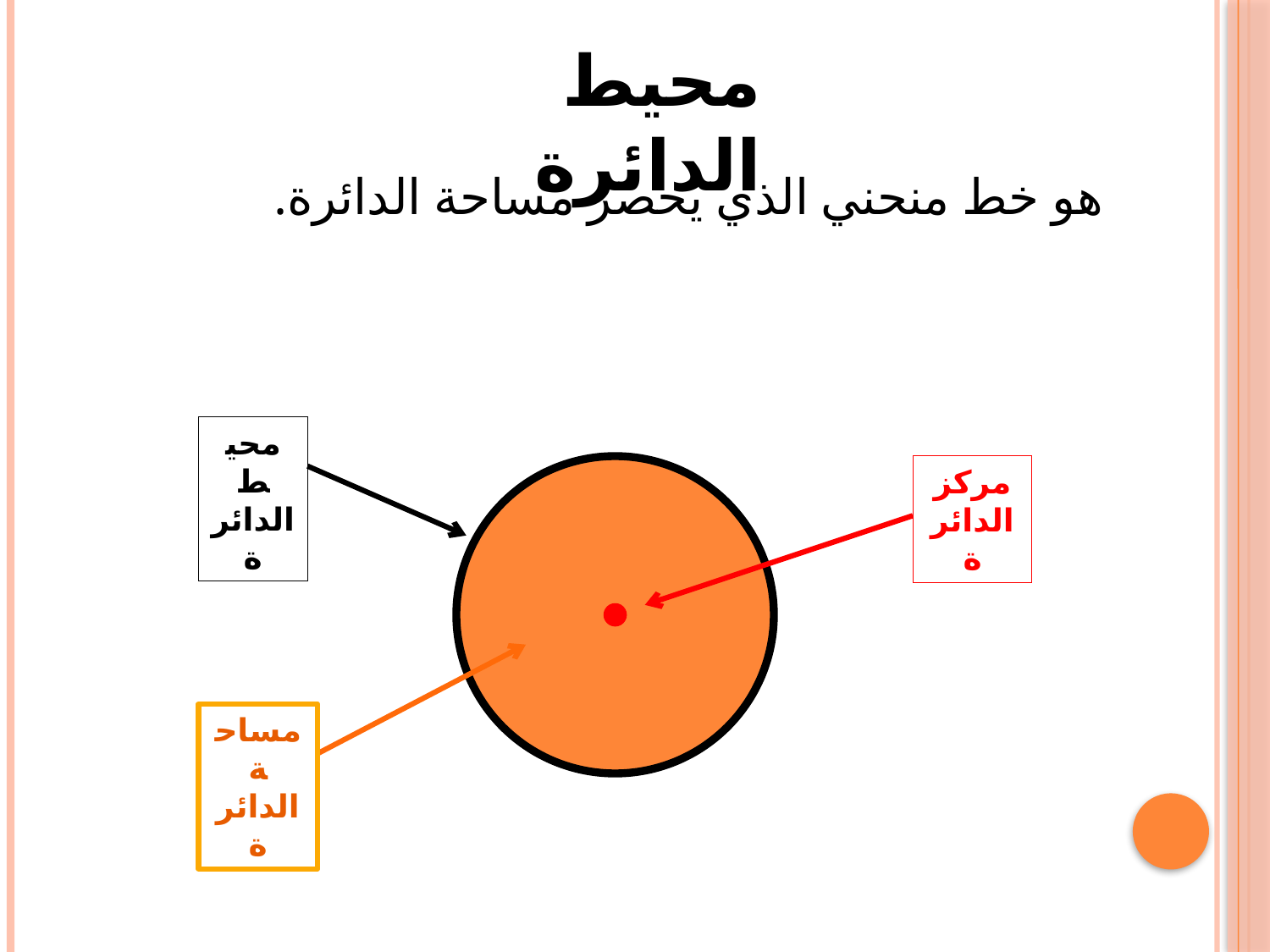

محيط الدائرة
# هو خط منحني الذي يحصر مساحة الدائرة.
محيط الدائرة

مركز الدائرة

مساحة الدائرة